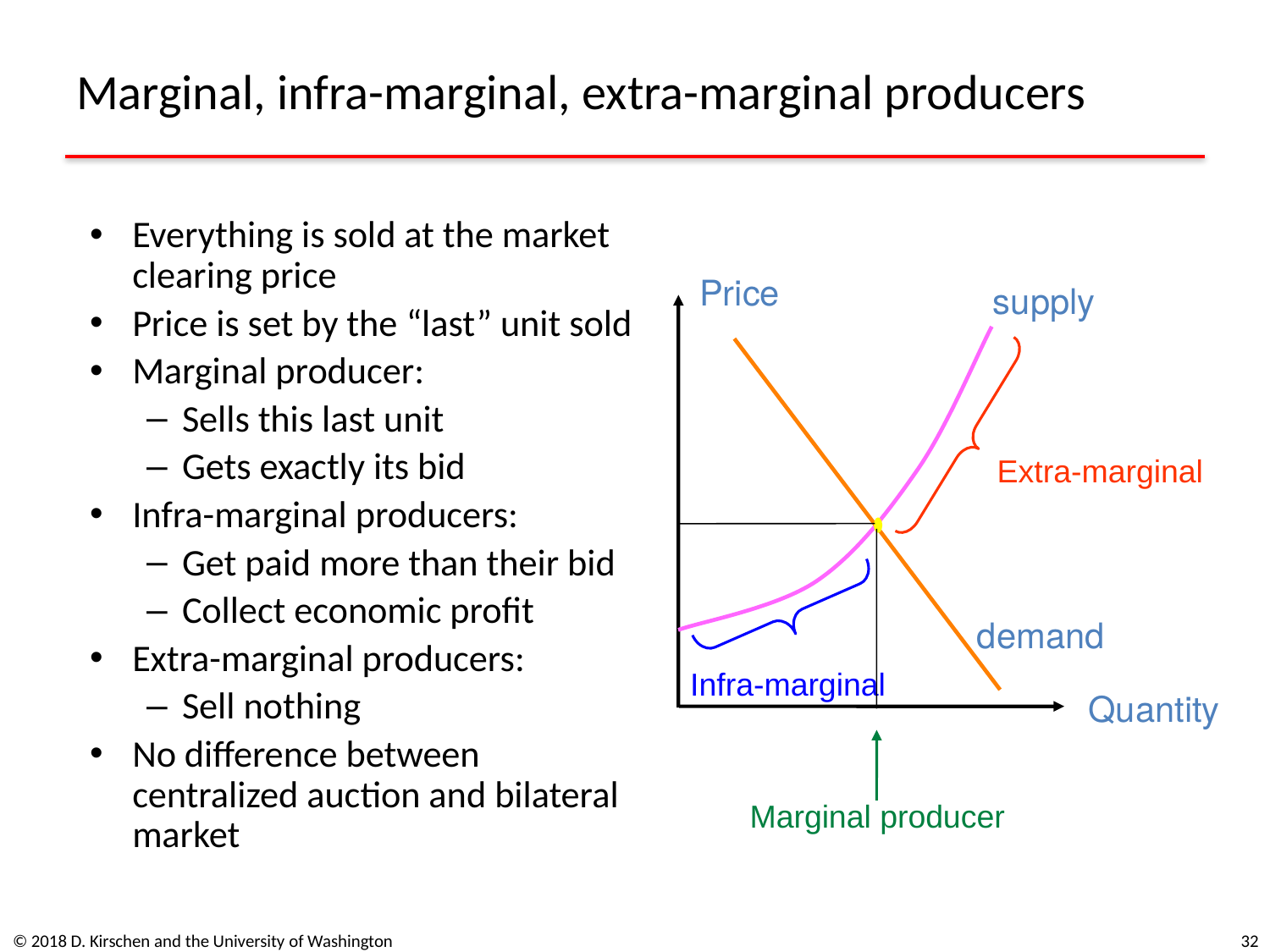

# Marginal, infra-marginal, extra-marginal producers
Everything is sold at the market clearing price
Price is set by the “last” unit sold
Marginal producer:
Sells this last unit
Gets exactly its bid
Infra-marginal producers:
Get paid more than their bid
Collect economic profit
Extra-marginal producers:
Sell nothing
No difference between centralized auction and bilateral market
Price
supply

Extra-marginal

Infra-marginal
demand
Quantity

Marginal producer
© 2018 D. Kirschen and the University of Washington
32